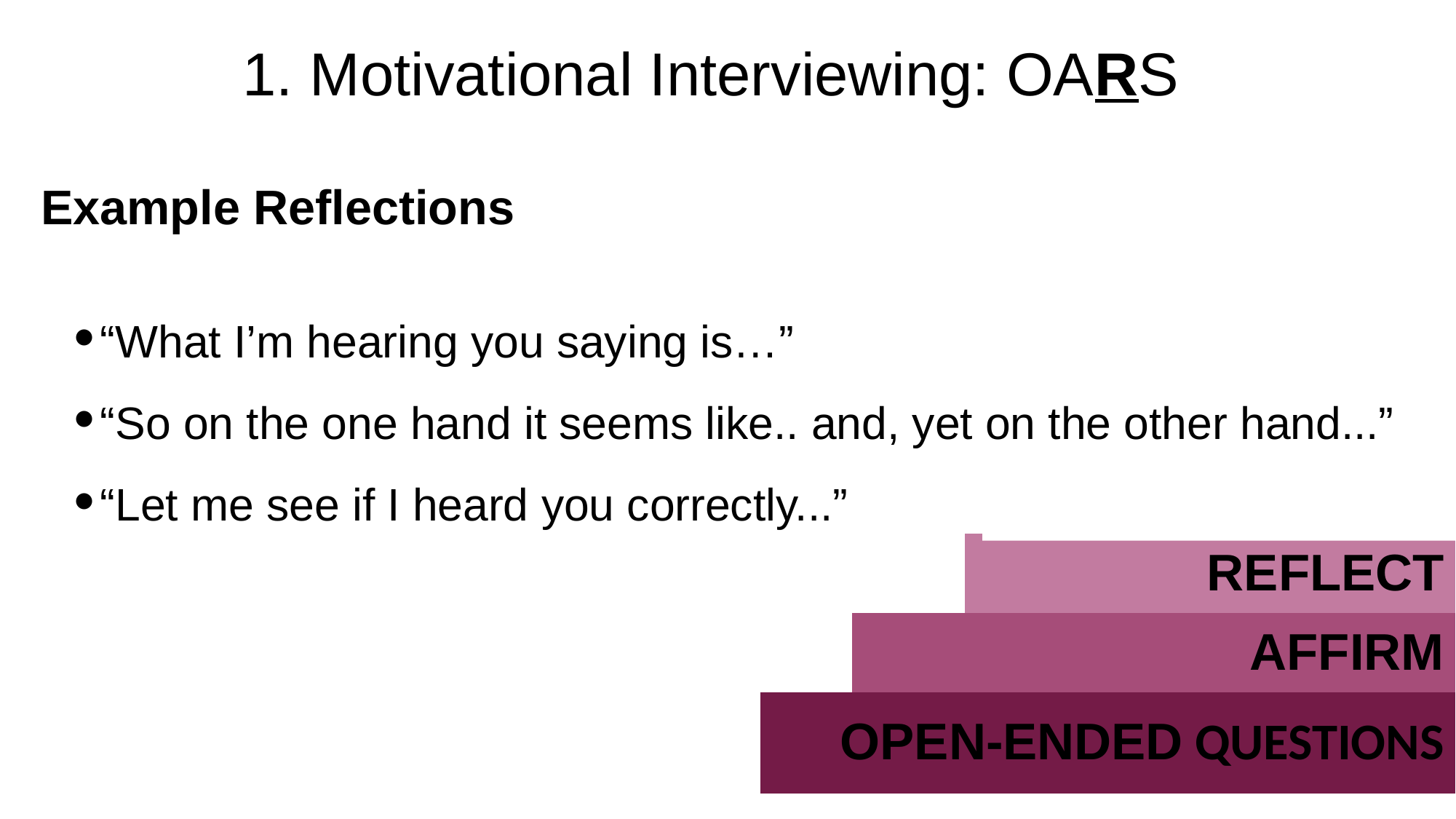

1. Motivational Interviewing: OARS
# Example Reflections
“What I’m hearing you saying is…”
“So on the one hand it seems like.. and, yet on the other hand...”
“Let me see if I heard you correctly...”

|  |  |  | SUMMARIZE |
| --- | --- | --- | --- |
|  |  | REFLECT |  |
|  | AFFIRM |  |  |
| OPEN-ENDED QUESTIONS |  |  |  |